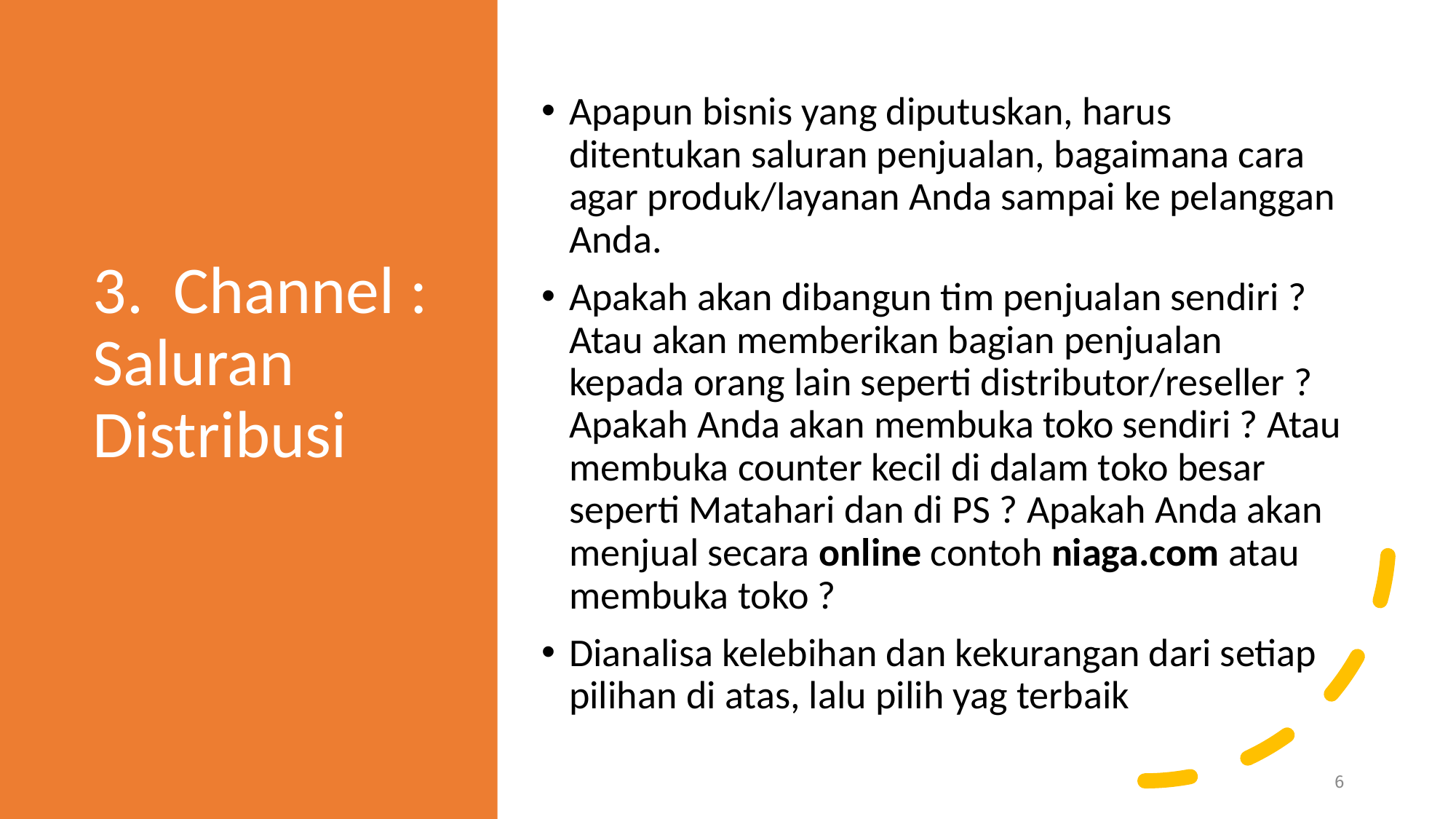

# 3.  Channel : Saluran Distribusi
Apapun bisnis yang diputuskan, harus ditentukan saluran penjualan, bagaimana cara agar produk/layanan Anda sampai ke pelanggan Anda.
Apakah akan dibangun tim penjualan sendiri ? Atau akan memberikan bagian penjualan kepada orang lain seperti distributor/reseller ? Apakah Anda akan membuka toko sendiri ? Atau membuka counter kecil di dalam toko besar seperti Matahari dan di PS ? Apakah Anda akan menjual secara online contoh niaga.com atau membuka toko ?
Dianalisa kelebihan dan kekurangan dari setiap pilihan di atas, lalu pilih yag terbaik

6